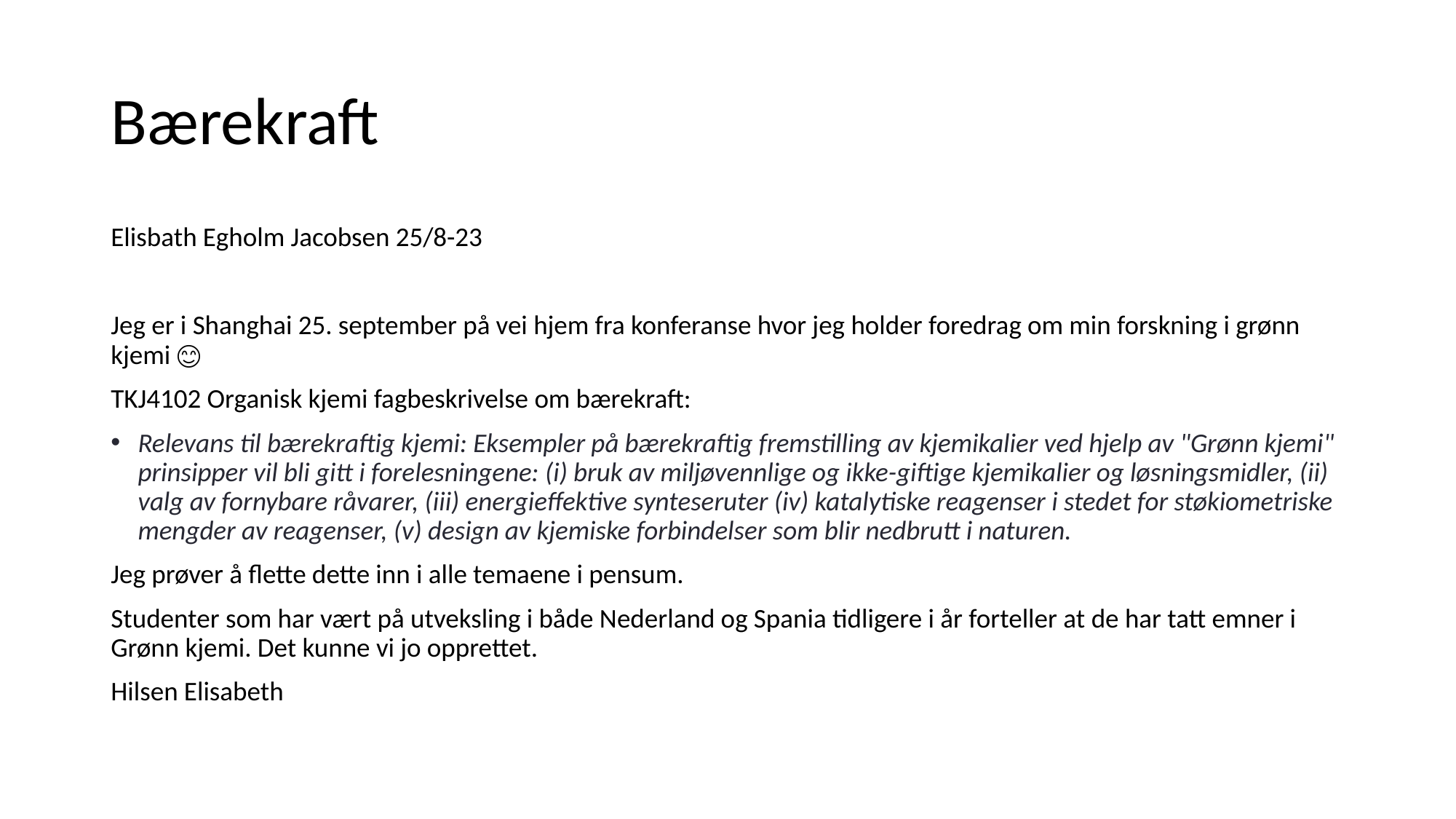

# Bærekraft
Elisbath Egholm Jacobsen 25/8-23

Jeg er i Shanghai 25. september på vei hjem fra konferanse hvor jeg holder foredrag om min forskning i grønn kjemi 😊
TKJ4102 Organisk kjemi fagbeskrivelse om bærekraft:
Relevans til bærekraftig kjemi: Eksempler på bærekraftig fremstilling av kjemikalier ved hjelp av "Grønn kjemi" prinsipper vil bli gitt i forelesningene: (i) bruk av miljøvennlige og ikke-giftige kjemikalier og løsningsmidler, (ii) valg av fornybare råvarer, (iii) energieffektive synteseruter (iv) katalytiske reagenser i stedet for støkiometriske mengder av reagenser, (v) design av kjemiske forbindelser som blir nedbrutt i naturen.
Jeg prøver å flette dette inn i alle temaene i pensum.
Studenter som har vært på utveksling i både Nederland og Spania tidligere i år forteller at de har tatt emner i Grønn kjemi. Det kunne vi jo opprettet.
Hilsen Elisabeth